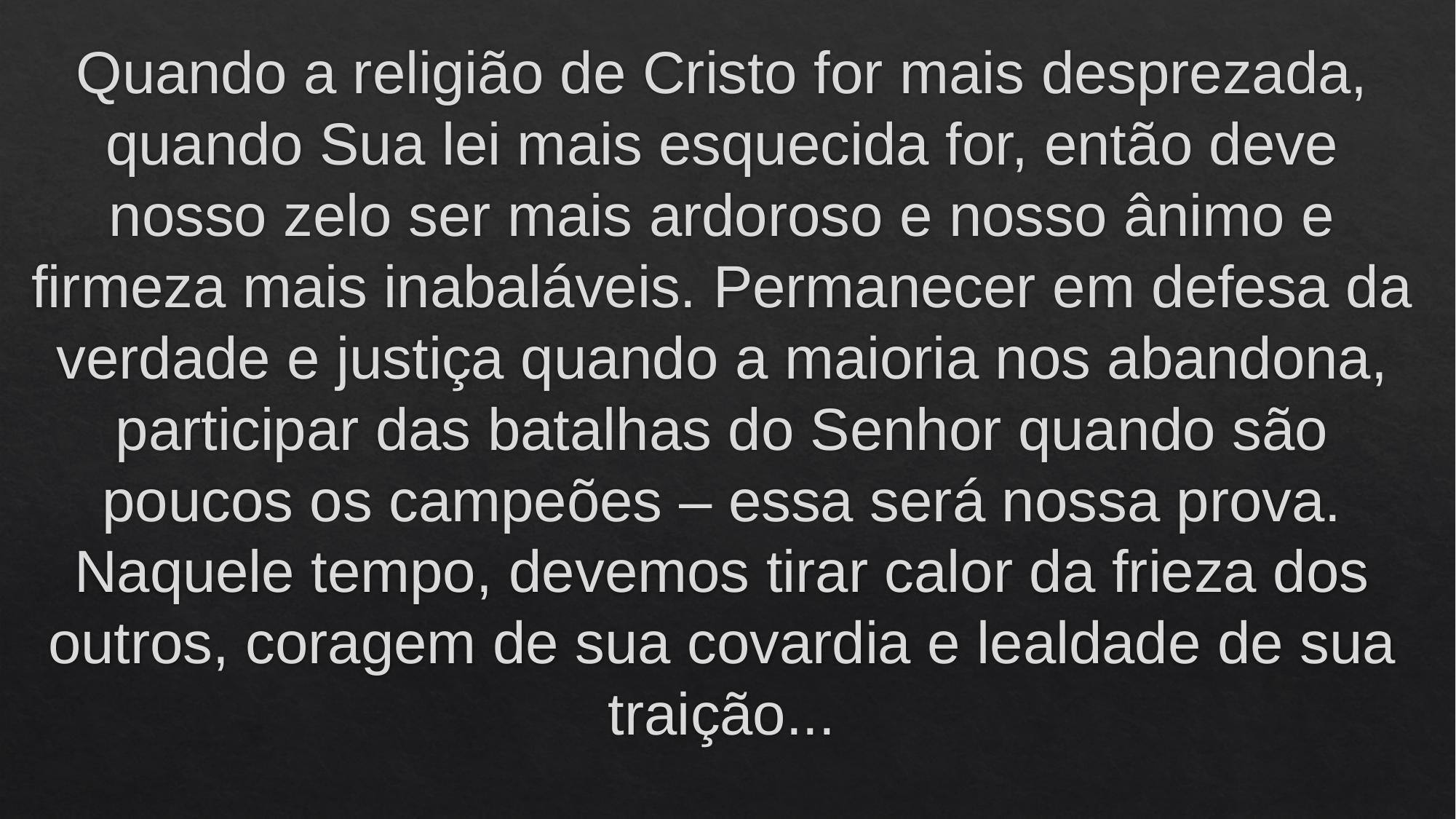

# Quando a religião de Cristo for mais desprezada, quando Sua lei mais esquecida for, então deve nosso zelo ser mais ardoroso e nosso ânimo e firmeza mais inabaláveis. Permanecer em defesa da verdade e justiça quando a maioria nos abandona, participar das batalhas do Senhor quando são poucos os campeões – essa será nossa prova. Naquele tempo, devemos tirar calor da frieza dos outros, coragem de sua covardia e lealdade de sua traição...